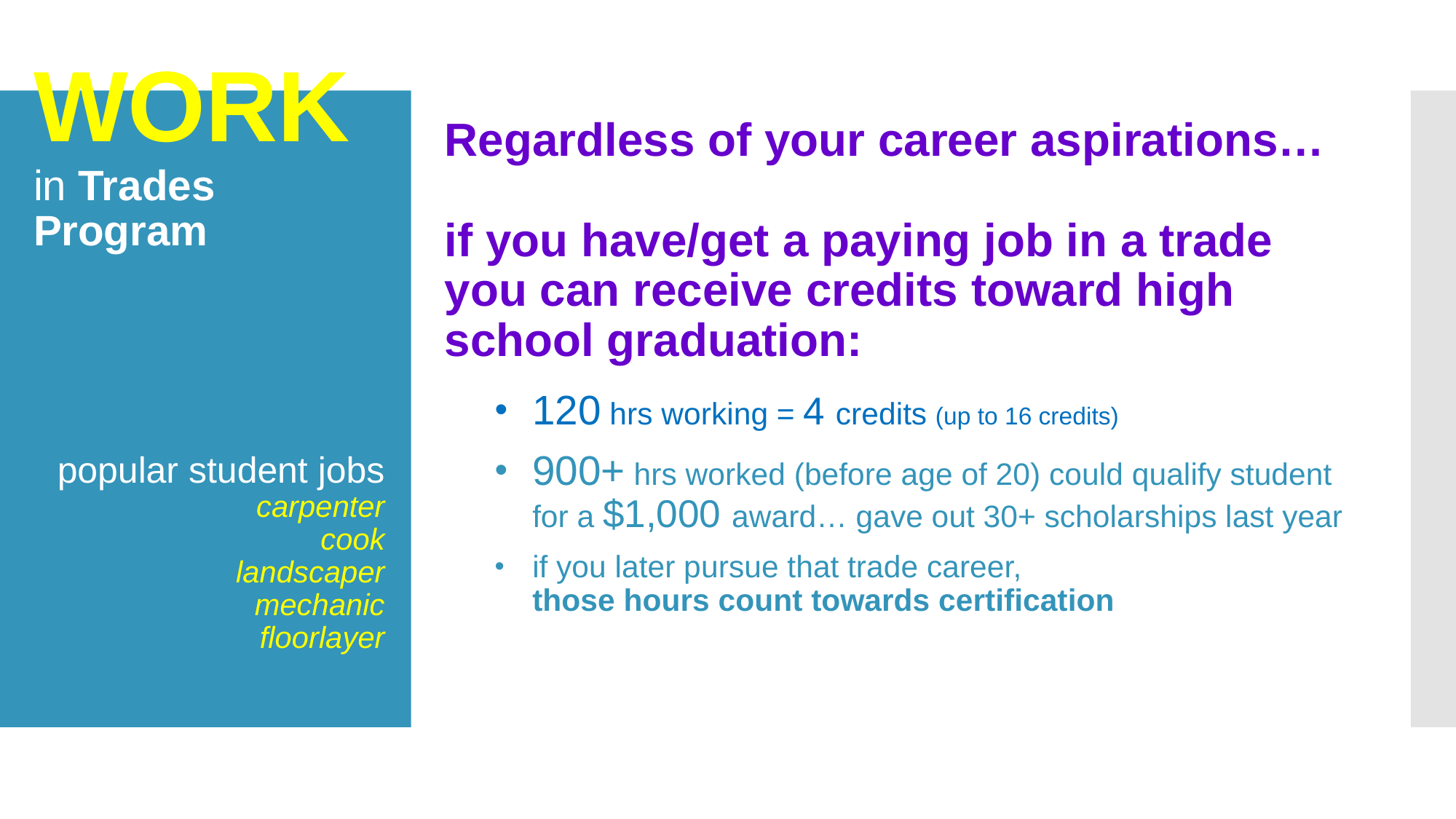

WORK
in Trades Program

popular student jobs
carpenter
cook
landscaper
mechanic
floorlayer
Regardless of your career aspirations…
if you have/get a paying job in a trade you can receive credits toward high school graduation:
120 hrs working = 4 credits (up to 16 credits)
900+ hrs worked (before age of 20) could qualify student for a $1,000 award… gave out 30+ scholarships last year
if you later pursue that trade career,
those hours count towards certification